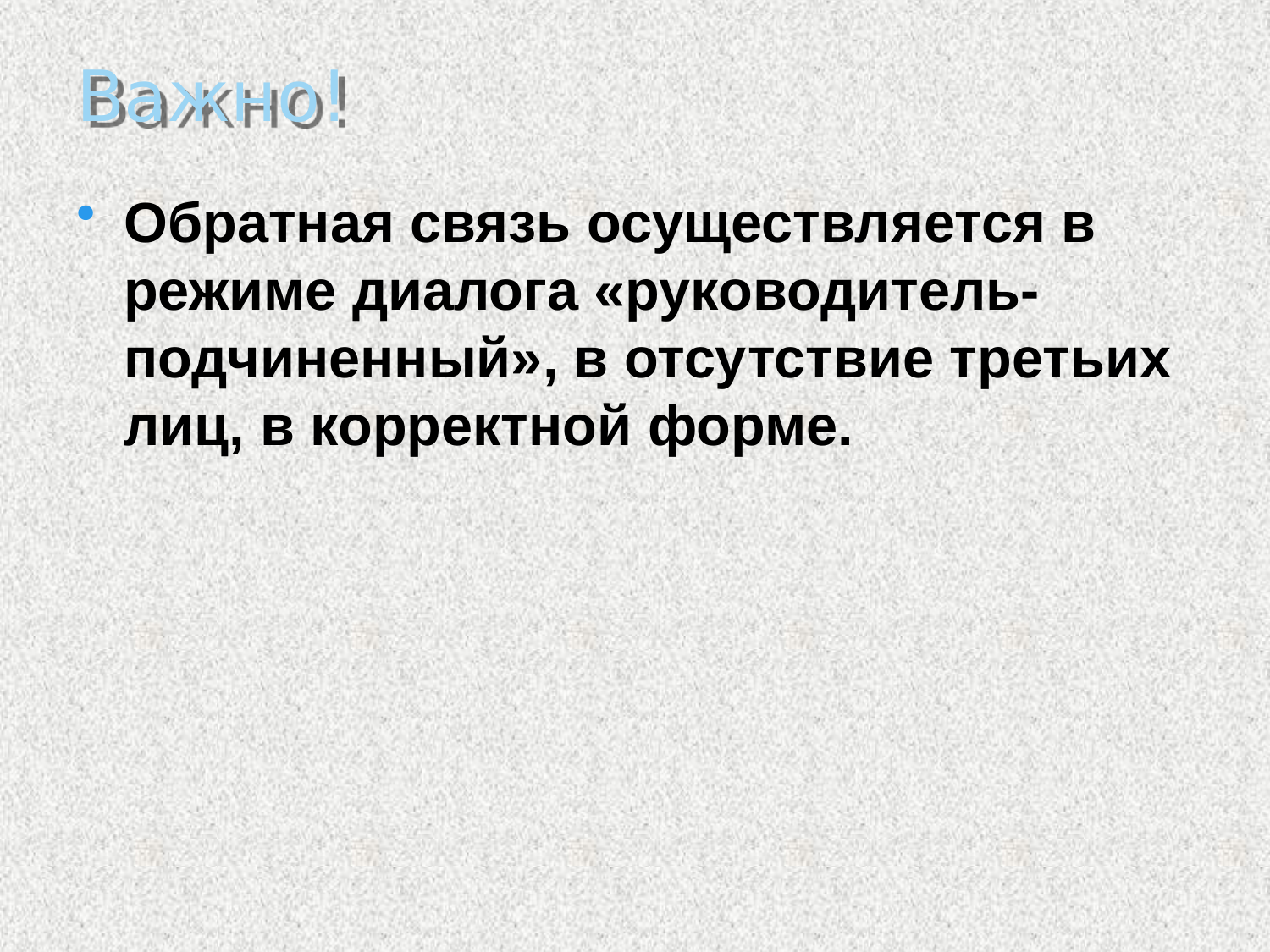

# Важно!
Обратная связь осуществляется в режиме диалога «руководитель-подчиненный», в отсутствие третьих лиц, в корректной форме.